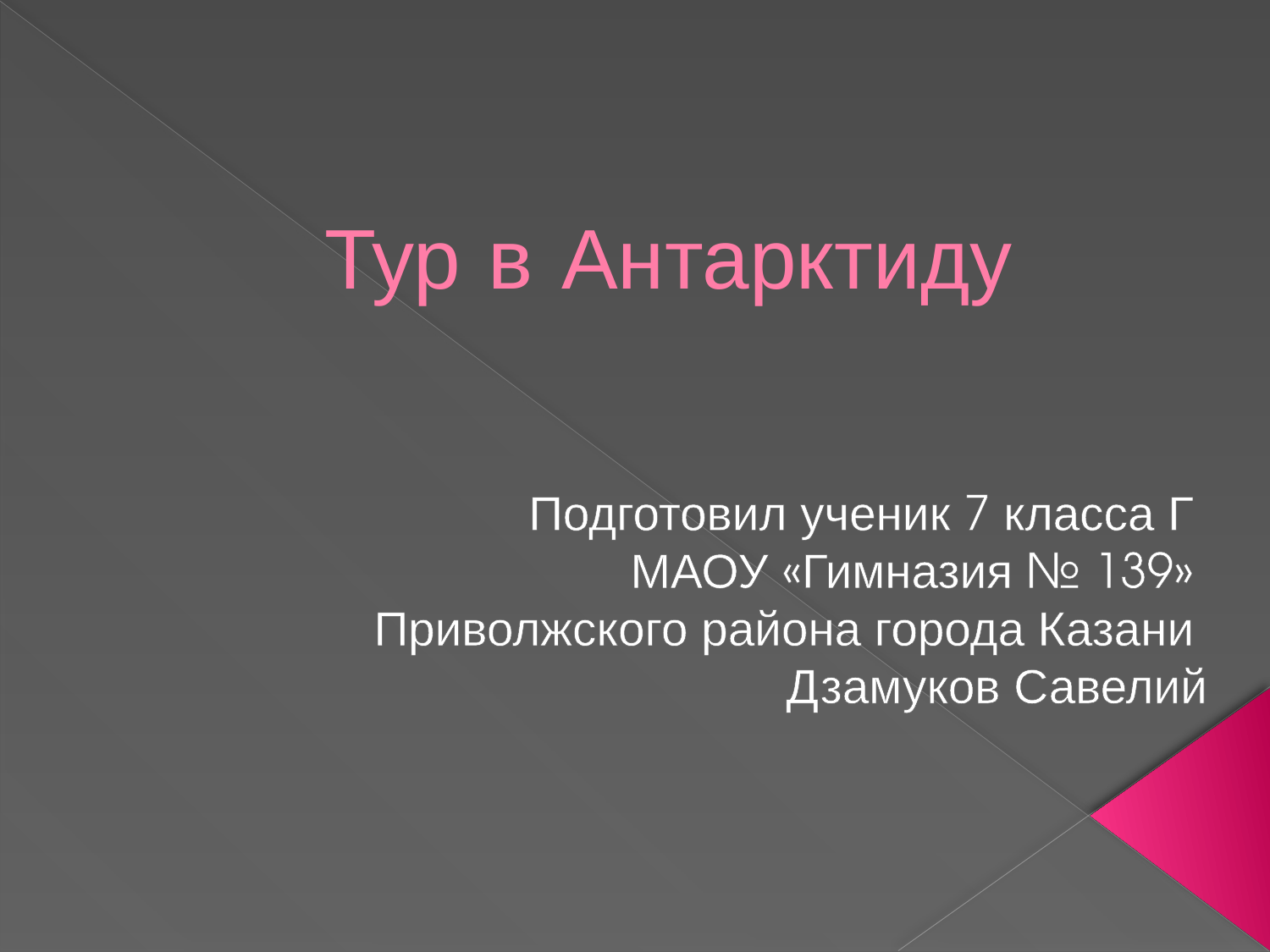

# Тур в Антарктиду
Подготовил ученик 7 класса Г
МАОУ «Гимназия № 139»
Приволжского района города Казани
Дзамуков Савелий